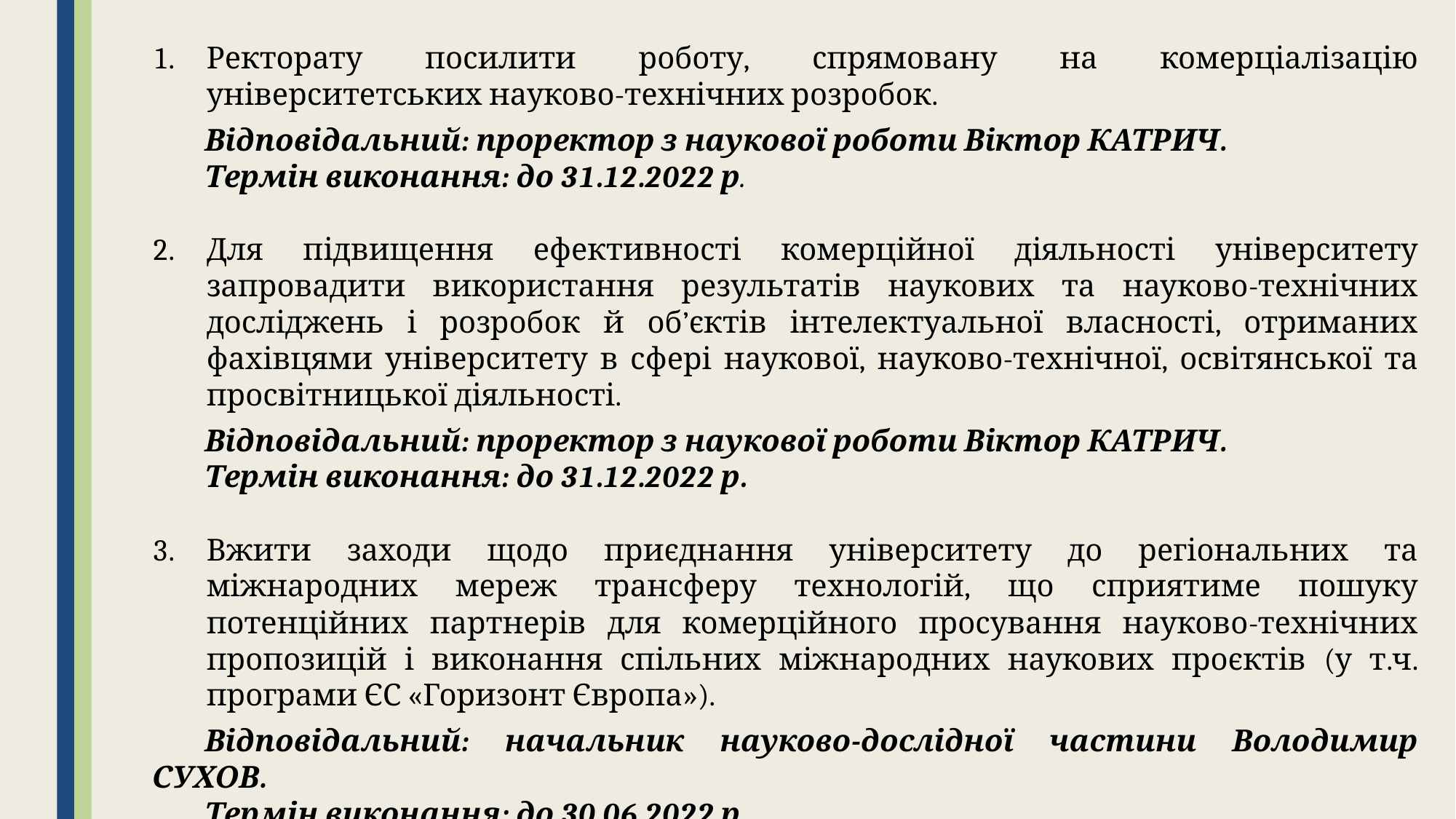

Ректорату посилити роботу, спрямовану на комерціалізацію університетських науково-технічних розробок.
Відповідальний: проректор з наукової роботи Віктор КАТРИЧ.
Термін виконання: до 31.12.2022 р.

Для підвищення ефективності комерційної діяльності університету запровадити використання результатів наукових та науково-технічних досліджень і розробок й об’єктів інтелектуальної власності, отриманих фахівцями університету в сфері наукової, науково-технічної, освітянської та просвітницької діяльності.
Відповідальний: проректор з наукової роботи Віктор КАТРИЧ.
Термін виконання: до 31.12.2022 р.

Вжити заходи щодо приєднання університету до регіональних та міжнародних мереж трансферу технологій, що сприятиме пошуку потенційних партнерів для комерційного просування науково-технічних пропозицій і виконання спільних міжнародних наукових проєктів (у т.ч. програми ЄС «Горизонт Європа»).
Відповідальний: начальник науково-дослідної частини Володимир СУХОВ.
Термін виконання: до 30.06.2022 р.